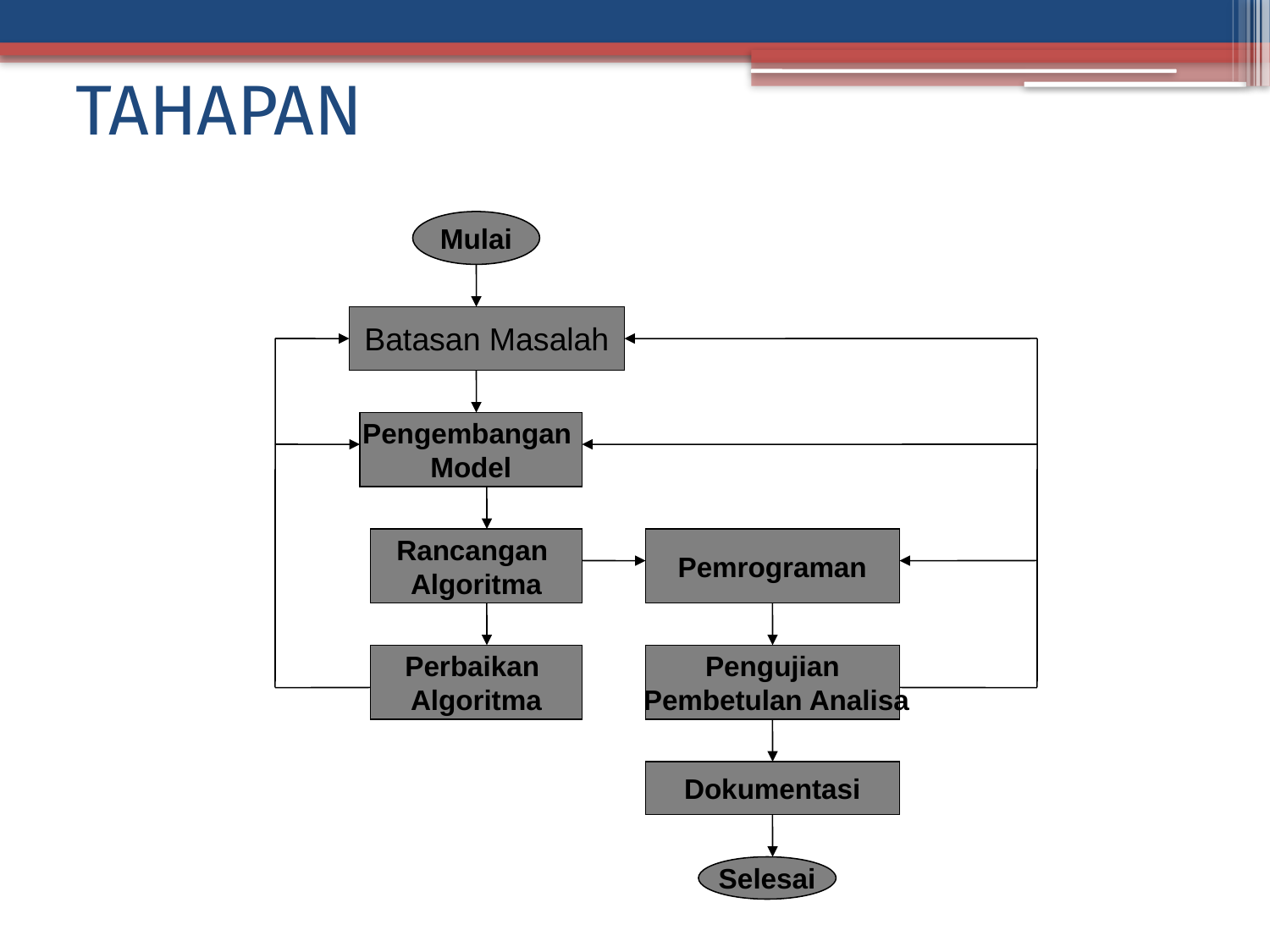

# TAHAPAN
Mulai

Batasan Masalah

Pengembangan
Model

Rancangan
Algoritma
Pemrograman

Perbaikan
Algoritma
Pengujian
 Pembetulan Analisa

Dokumentasi

Selesai